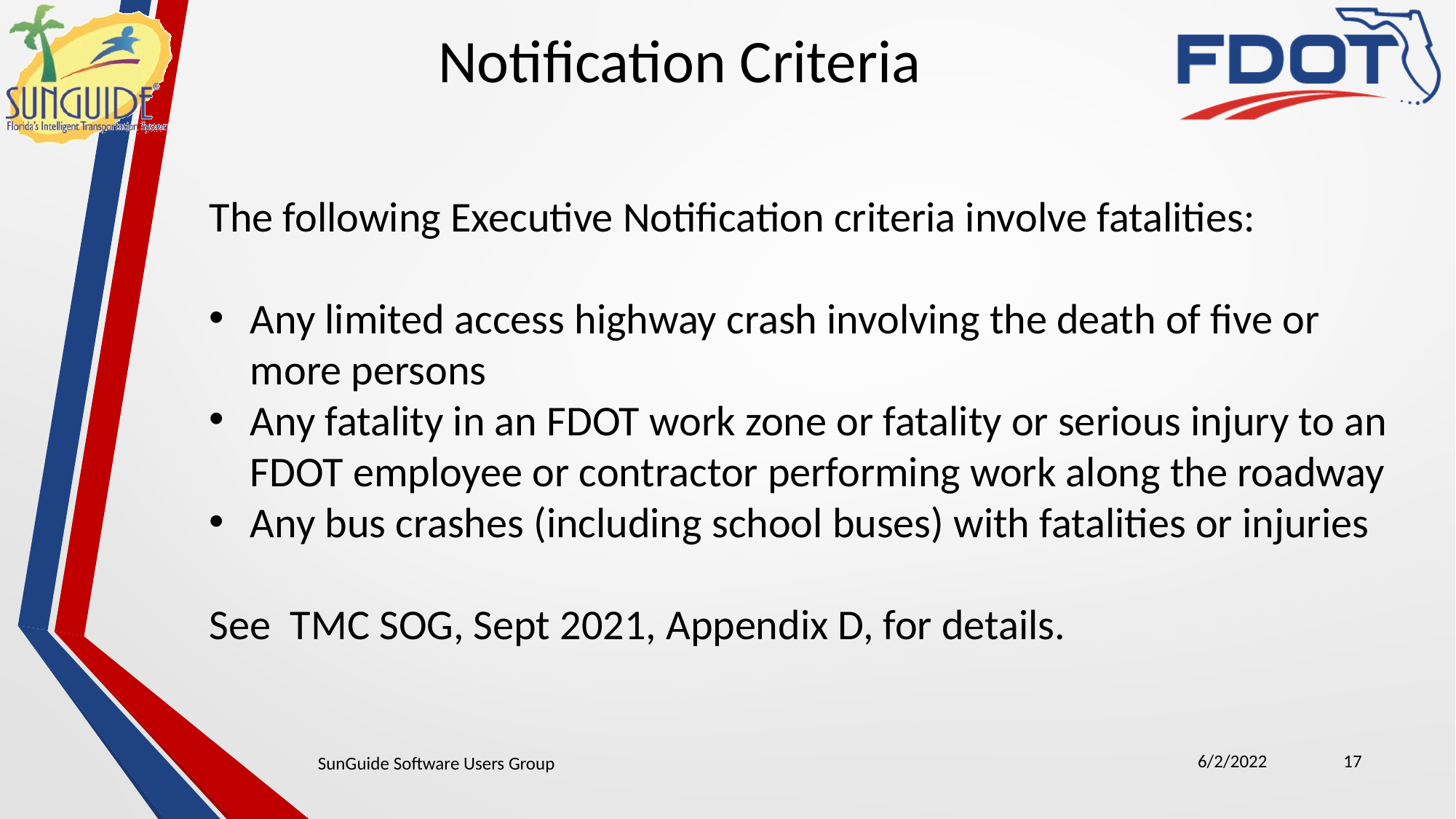

Notification Criteria
The following Executive Notification criteria involve fatalities:

Any limited access highway crash involving the death of five or more persons
Any fatality in an FDOT work zone or fatality or serious injury to an FDOT employee or contractor performing work along the roadway
Any bus crashes (including school buses) with fatalities or injuries

See  TMC SOG, Sept 2021, Appendix D, for details.
6/2/2022
17
SunGuide Software Users Group